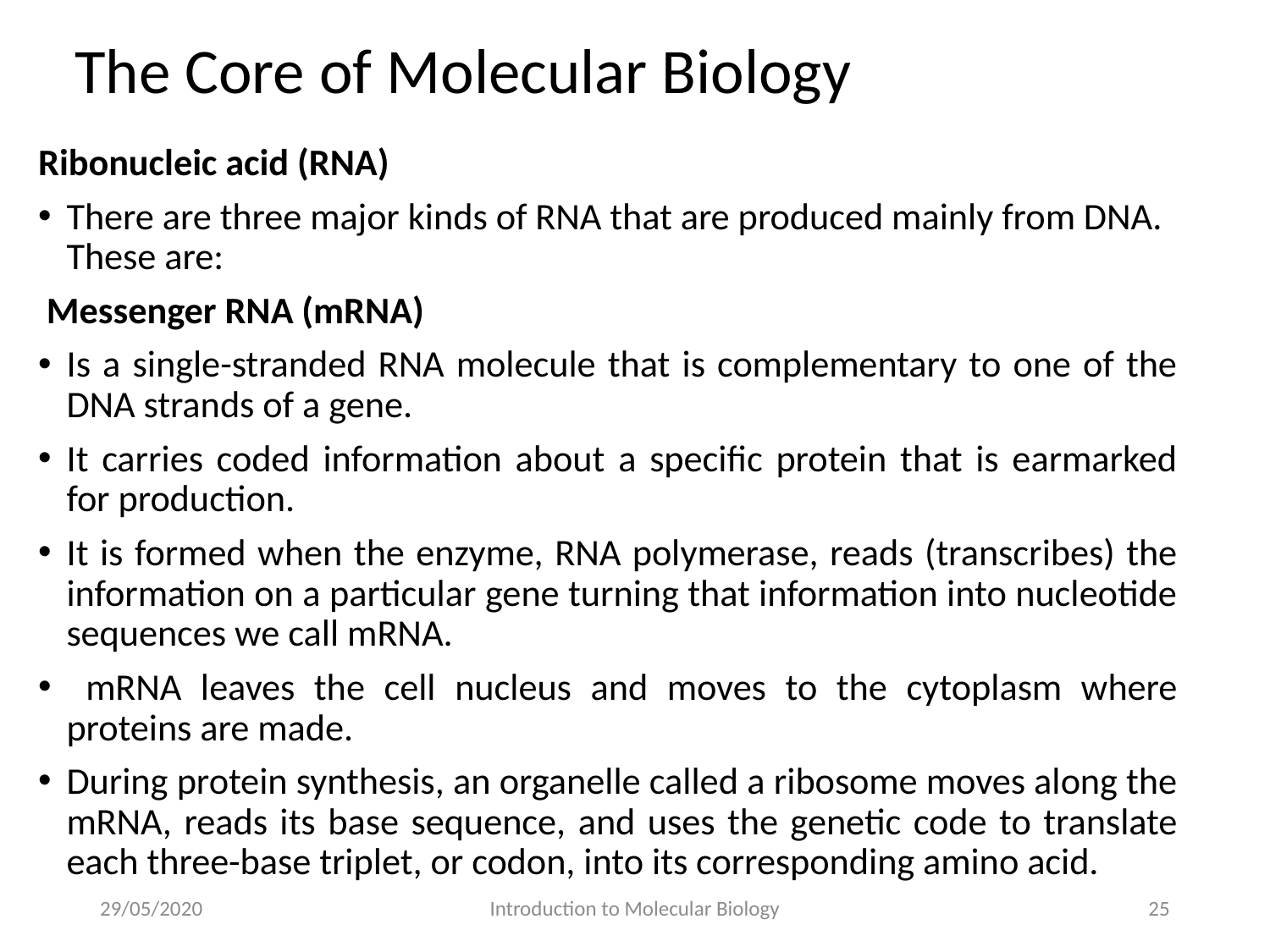

# The Core of Molecular Biology
Ribonucleic acid (RNA)
There are three major kinds of RNA that are produced mainly from DNA. These are:
 Messenger RNA (mRNA)
Is a single-stranded RNA molecule that is complementary to one of the DNA strands of a gene.
It carries coded information about a specific protein that is earmarked for production.
It is formed when the enzyme, RNA polymerase, reads (transcribes) the information on a particular gene turning that information into nucleotide sequences we call mRNA.
 mRNA leaves the cell nucleus and moves to the cytoplasm where proteins are made.
During protein synthesis, an organelle called a ribosome moves along the mRNA, reads its base sequence, and uses the genetic code to translate each three-base triplet, or codon, into its corresponding amino acid.

29/05/2020
Introduction to Molecular Biology
25